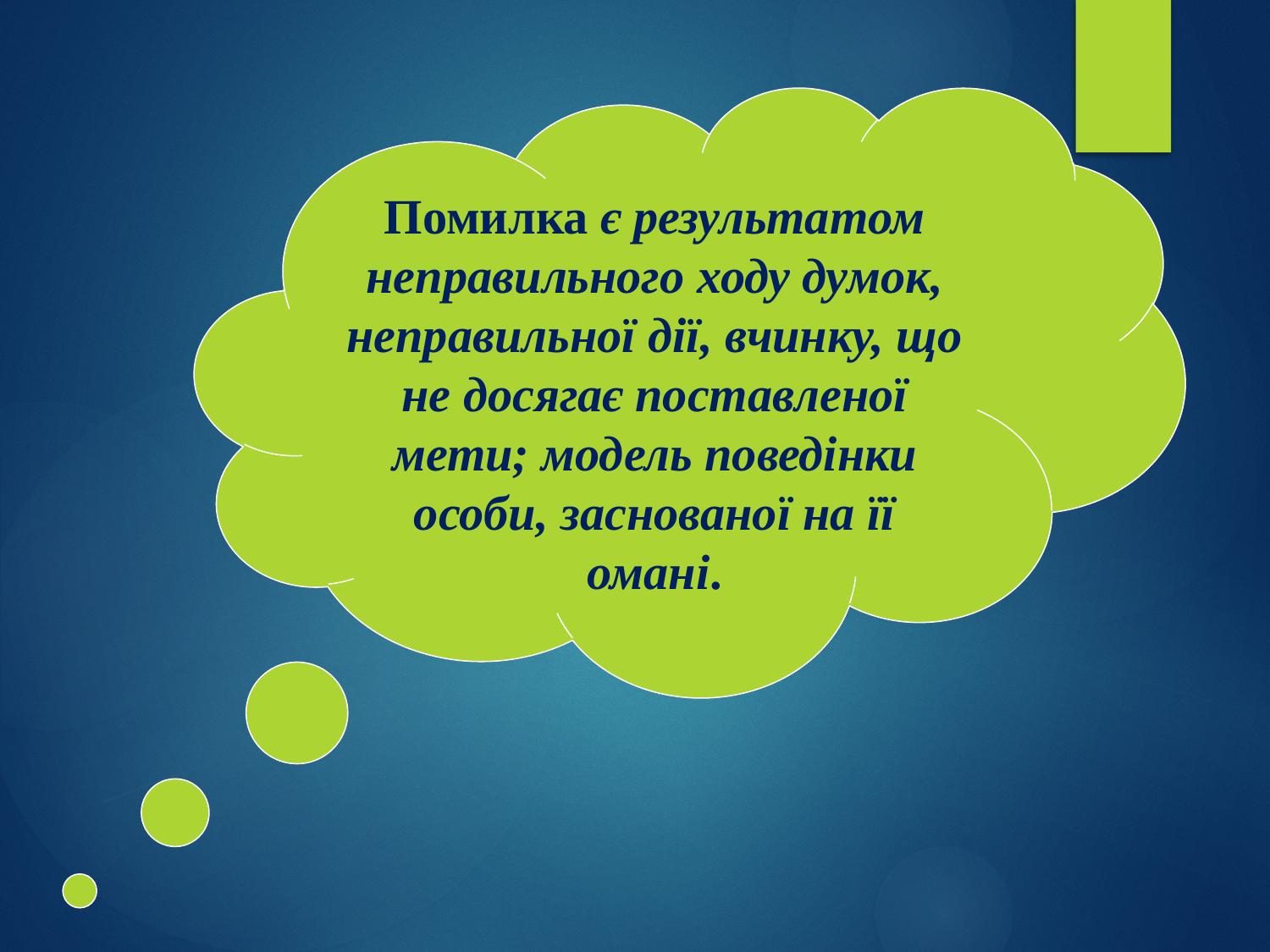

Помилка є результатом неправильного ходу думок, неправильної дії, вчинку, що не досягає поставленої мети; модель поведінки особи, заснованої на її омані.